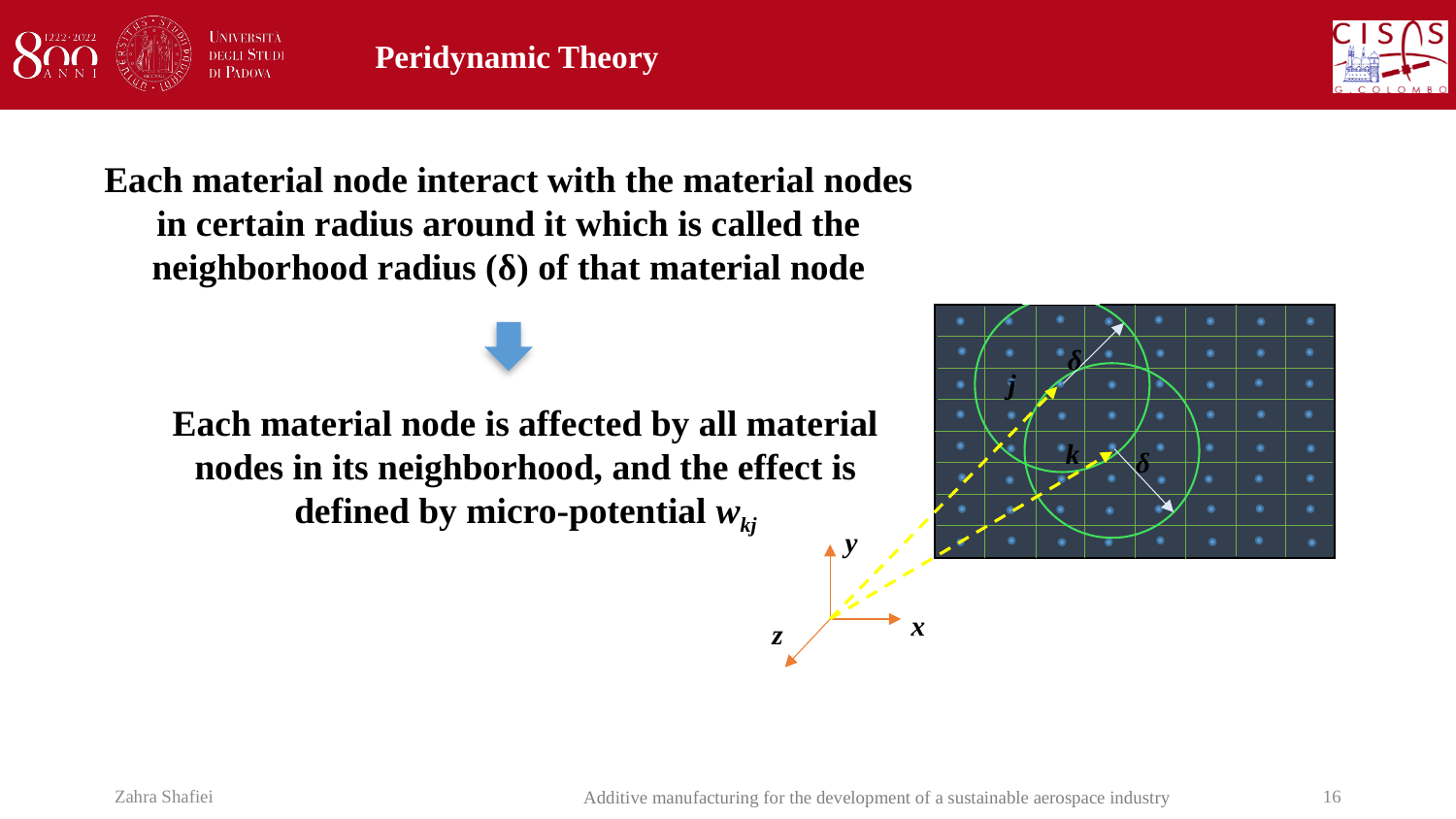

# Peridynamic Theory
Each material node interact with the material nodes in certain radius around it which is called the neighborhood radius (δ) of that material node

δ

j

k
δ

Each material node is affected by all material nodes in its neighborhood, and the effect is defined by micro-potential wkj
y
x
z
Zahra Shafiei
16
Additive manufacturing for the development of a sustainable aerospace industry